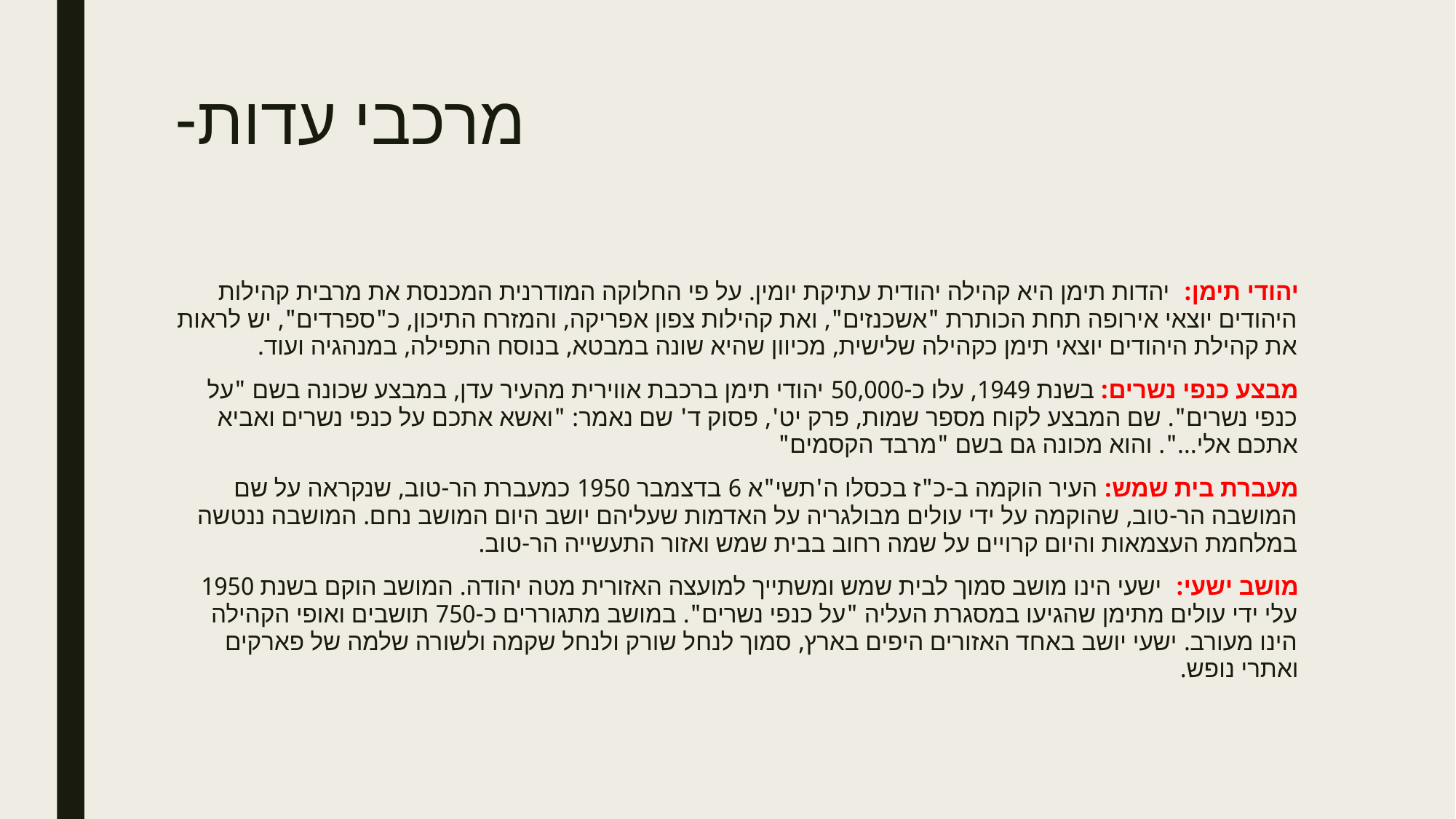

# מרכבי עדות-
יהודי תימן:  יהדות תימן היא קהילה יהודית עתיקת יומין. על פי החלוקה המודרנית המכנסת את מרבית קהילות היהודים יוצאי אירופה תחת הכותרת "אשכנזים", ואת קהילות צפון אפריקה, והמזרח התיכון, כ"ספרדים", יש לראות את קהילת היהודים יוצאי תימן כקהילה שלישית, מכיוון שהיא שונה במבטא, בנוסח התפילה, במנהגיה ועוד.
מבצע כנפי נשרים: בשנת 1949, עלו כ-50,000 יהודי תימן ברכבת אווירית מהעיר עדן, במבצע שכונה בשם "על כנפי נשרים". שם המבצע לקוח מספר שמות, פרק יט', פסוק ד' שם נאמר: "ואשא אתכם על כנפי נשרים ואביא אתכם אלי…". והוא מכונה גם בשם "מרבד הקסמים"
מעברת בית שמש: העיר הוקמה ב-כ"ז בכסלו ה'תשי"א 6 בדצמבר 1950 כמעברת הר-טוב, שנקראה על שם המושבה הר-טוב, שהוקמה על ידי עולים מבולגריה על האדמות שעליהם יושב היום המושב נחם. המושבה ננטשה במלחמת העצמאות והיום קרויים על שמה רחוב בבית שמש ואזור התעשייה הר-טוב.
מושב ישעי:  ישעי הינו מושב סמוך לבית שמש ומשתייך למועצה האזורית מטה יהודה. המושב הוקם בשנת 1950 עלי ידי עולים מתימן שהגיעו במסגרת העליה "על כנפי נשרים". במושב מתגוררים כ-750 תושבים ואופי הקהילה הינו מעורב. ישעי יושב באחד האזורים היפים בארץ, סמוך לנחל שורק ולנחל שקמה ולשורה שלמה של פארקים ואתרי נופש.